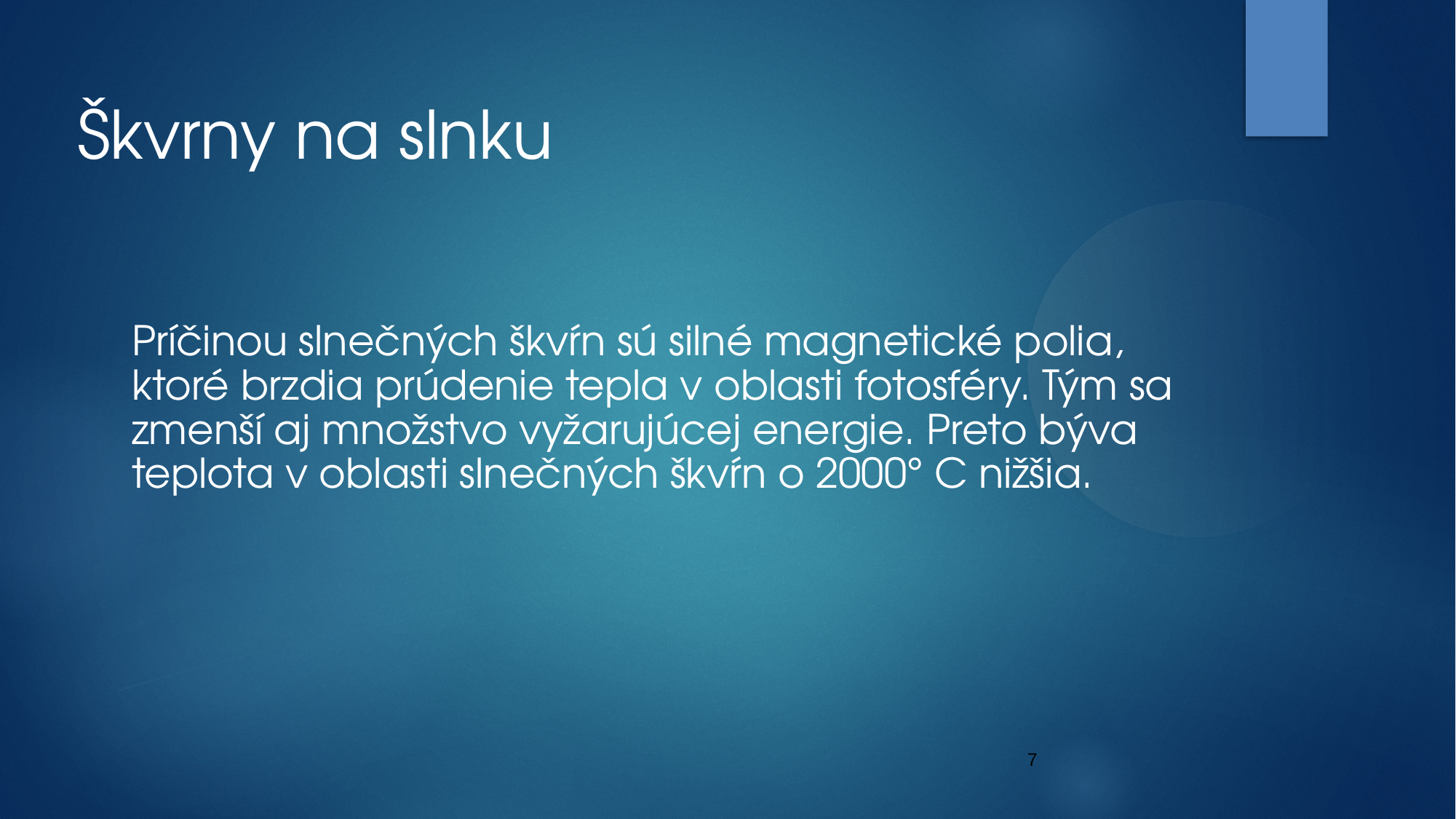

# Škvrny na slnku
Príčinou slnečných škvŕn sú silné magnetické polia, ktoré brzdia prúdenie tepla v oblasti fotosféry. Tým sa zmenší aj množstvo vyžarujúcej energie. Preto býva teplota v oblasti slnečných škvŕn o 2000° C nižšia.

7